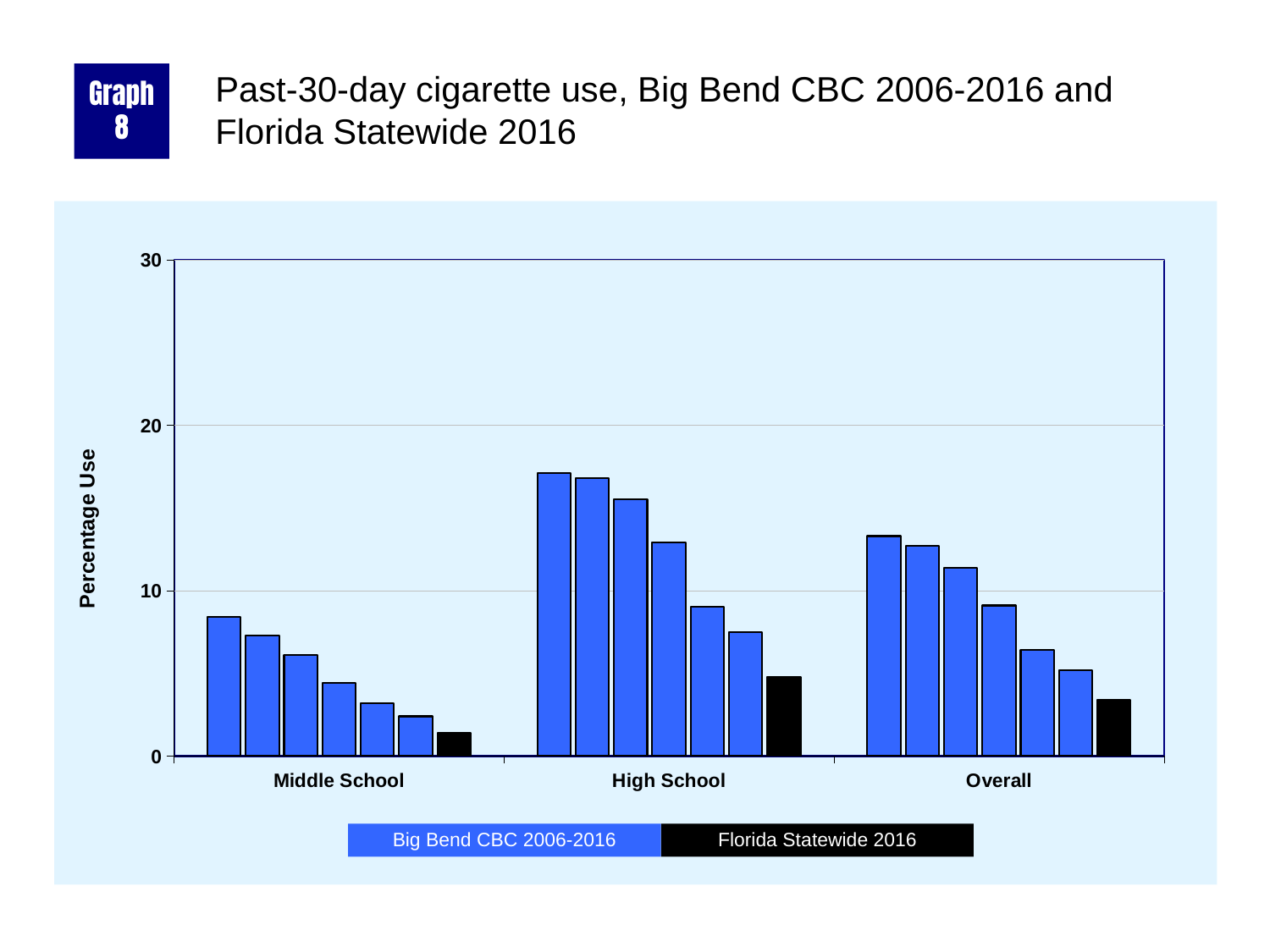

Graph 8
Past-30-day cigarette use, Big Bend CBC 2006-2016 and Florida Statewide 2016

### Chart

| Category | County 2006 | County 2008 | County 2010 | County 2012 | County 2014 | County 2016 | Florida 2016 |
|---|---|---|---|---|---|---|---|
| Middle School | 8.4 | 7.3 | 6.1 | 4.4 | 3.2 | 2.4 | 1.4 |
| High School | 17.1 | 16.8 | 15.5 | 12.9 | 9.0 | 7.5 | 4.8 |
| Overall | 13.3 | 12.7 | 11.4 | 9.1 | 6.4 | 5.2 | 3.4 |
Florida Statewide 2016
Big Bend CBC 2006-2016